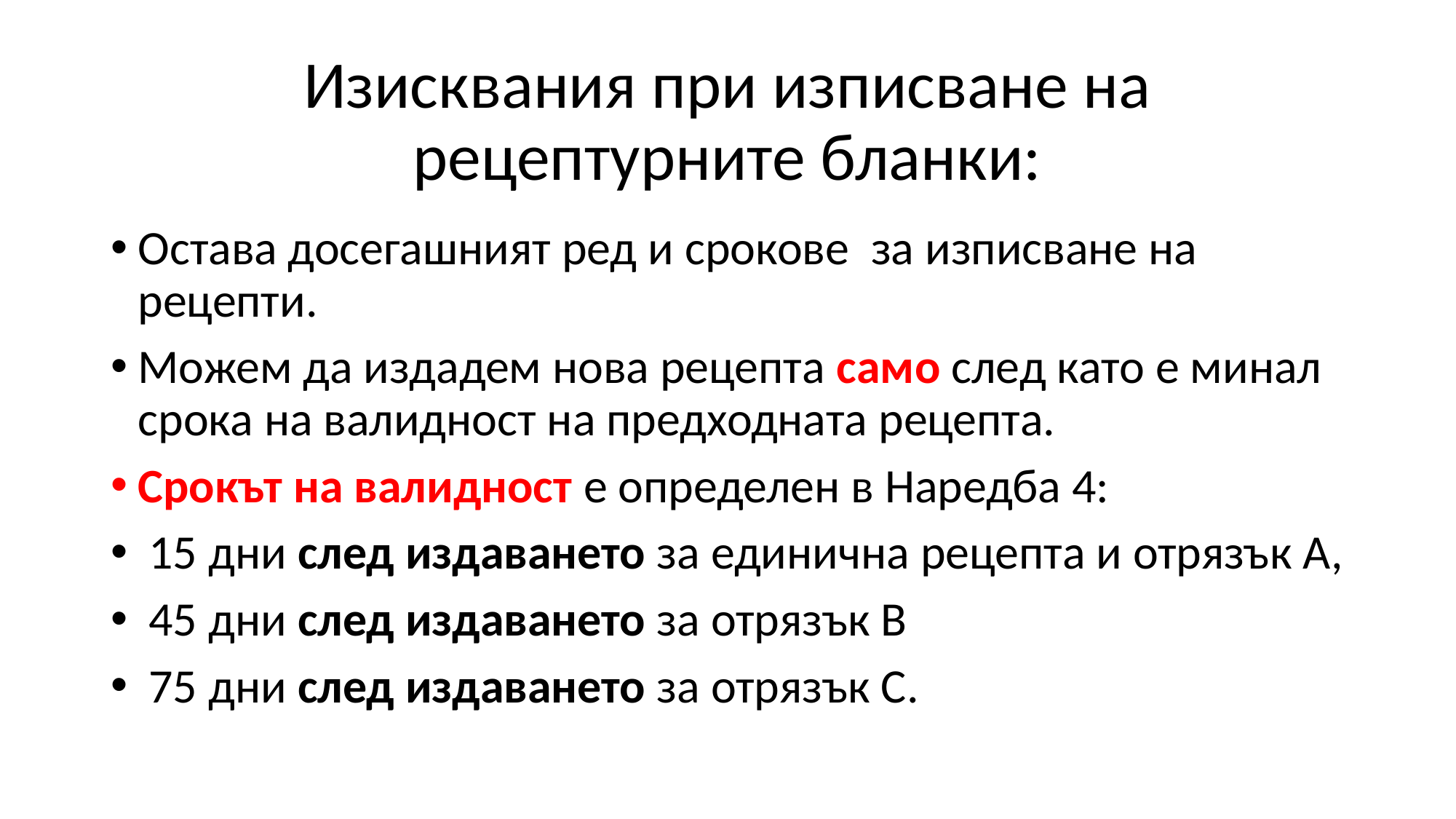

# Изисквания при изписване на рецептурните бланки:
Остава досегашният ред и срокове  за изписване на рецепти.
Можем да издадем нова рецепта само след като е минал срока на валидност на предходната рецепта.
Срокът на валидност е определен в Наредба 4:
 15 дни след издаването за единична рецепта и отрязък А,
 45 дни след издаването за отрязък В
 75 дни след издаването за отрязък С.